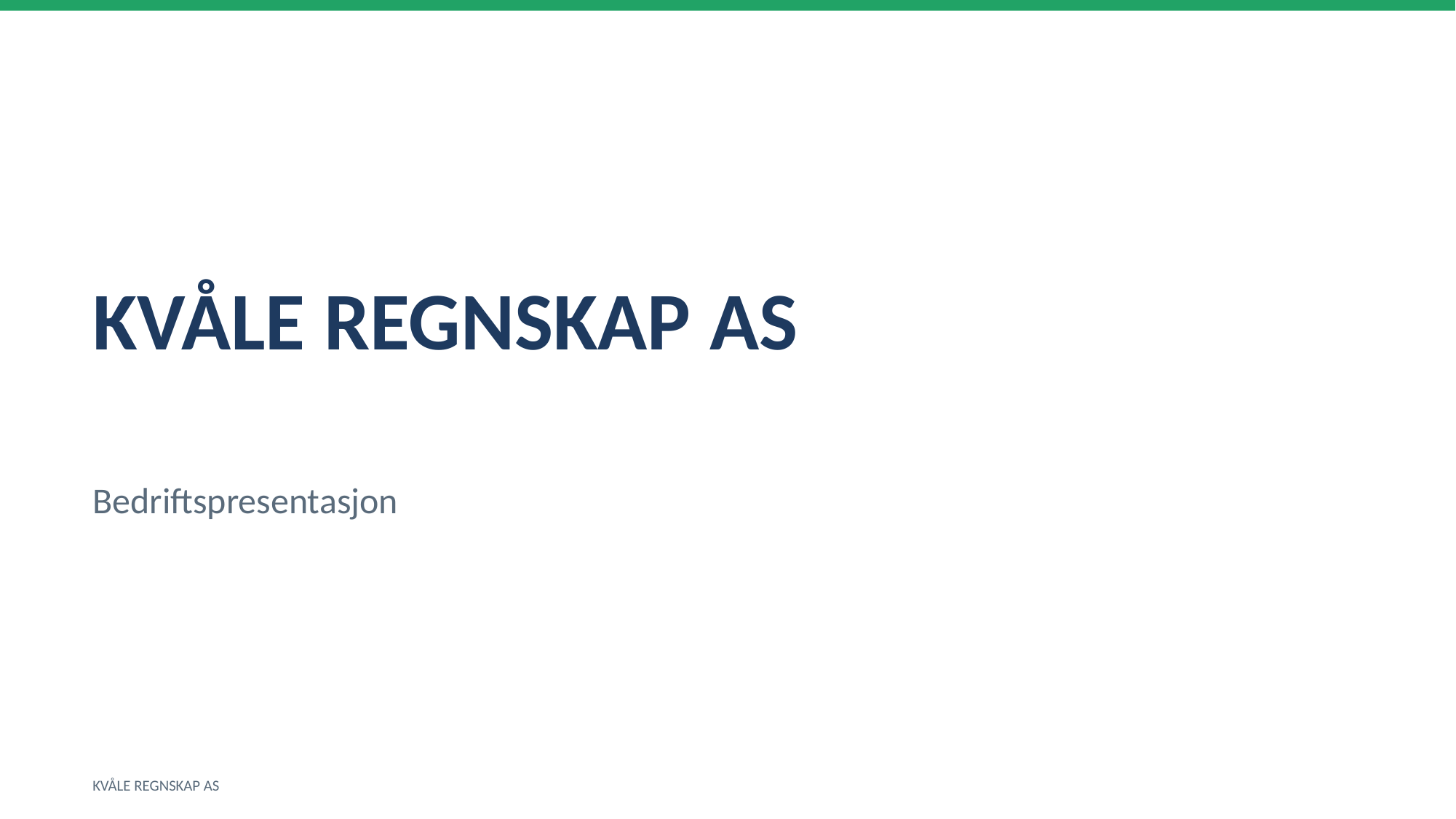

KVÅLE REGNSKAP AS
Bedriftspresentasjon
KVÅLE REGNSKAP AS